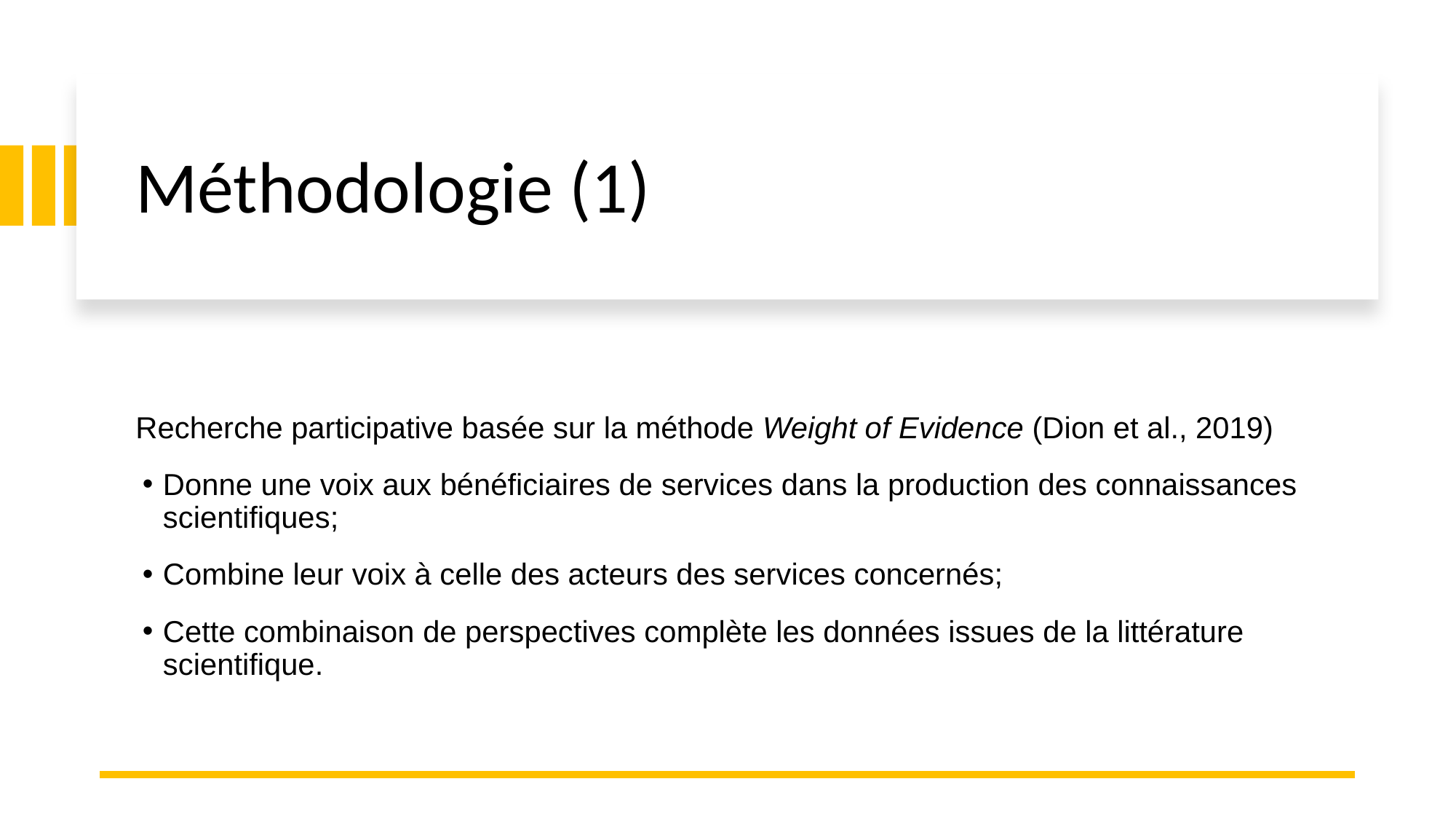

# Méthodologie (1)

Recherche participative basée sur la méthode Weight of Evidence (Dion et al., 2019)
Donne une voix aux bénéficiaires de services dans la production des connaissances scientifiques;
Combine leur voix à celle des acteurs des services concernés;
Cette combinaison de perspectives complète les données issues de la littérature scientifique.